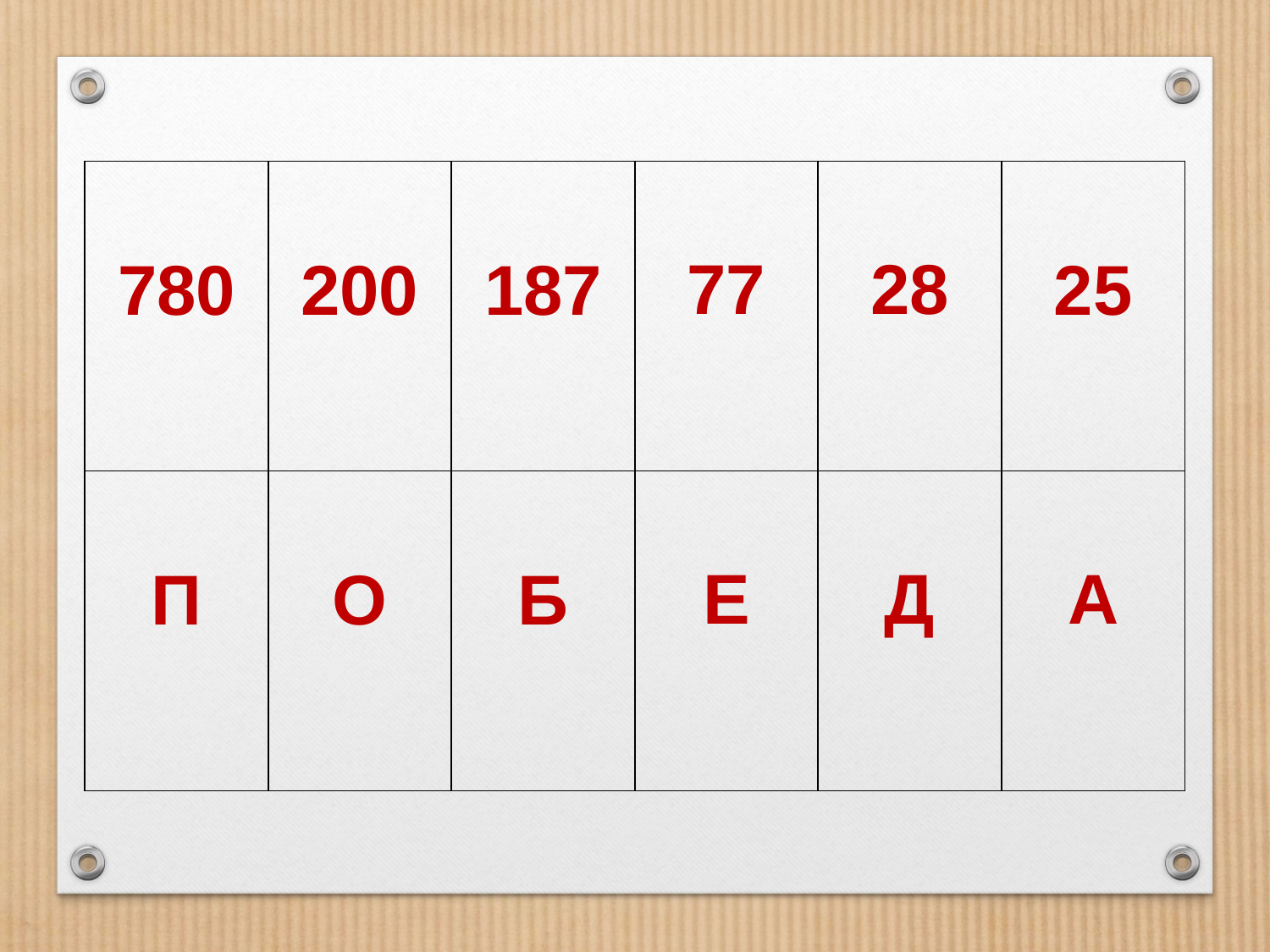

| 780 | 200 | 187 | 77 | 28 | 25 |
| --- | --- | --- | --- | --- | --- |
| П | О | Б | Е | Д | А |